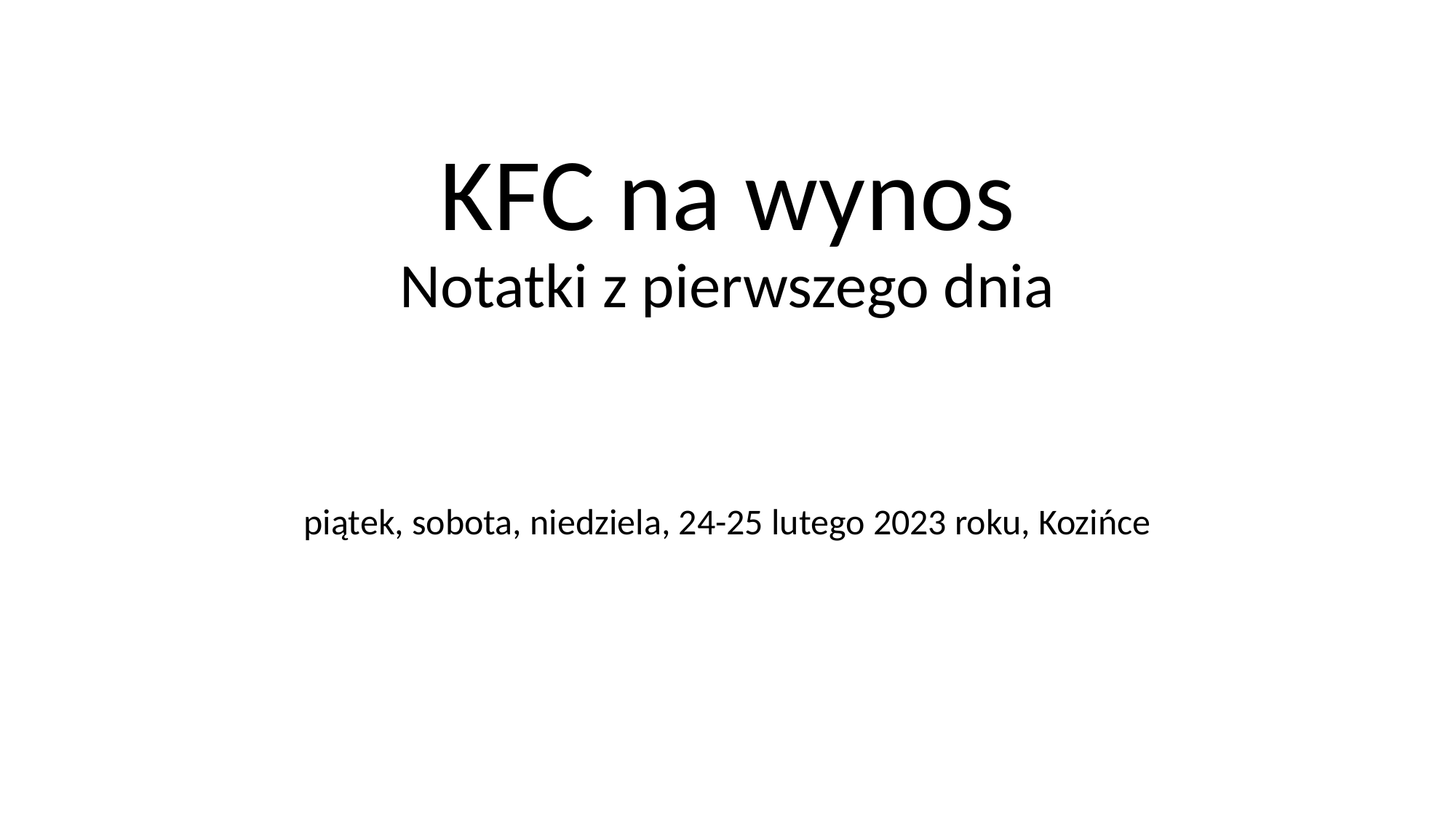

# KFC na wynos Notatki z pierwszego dnia
piątek, sobota, niedziela, 24-25 lutego 2023 roku, Kozińce